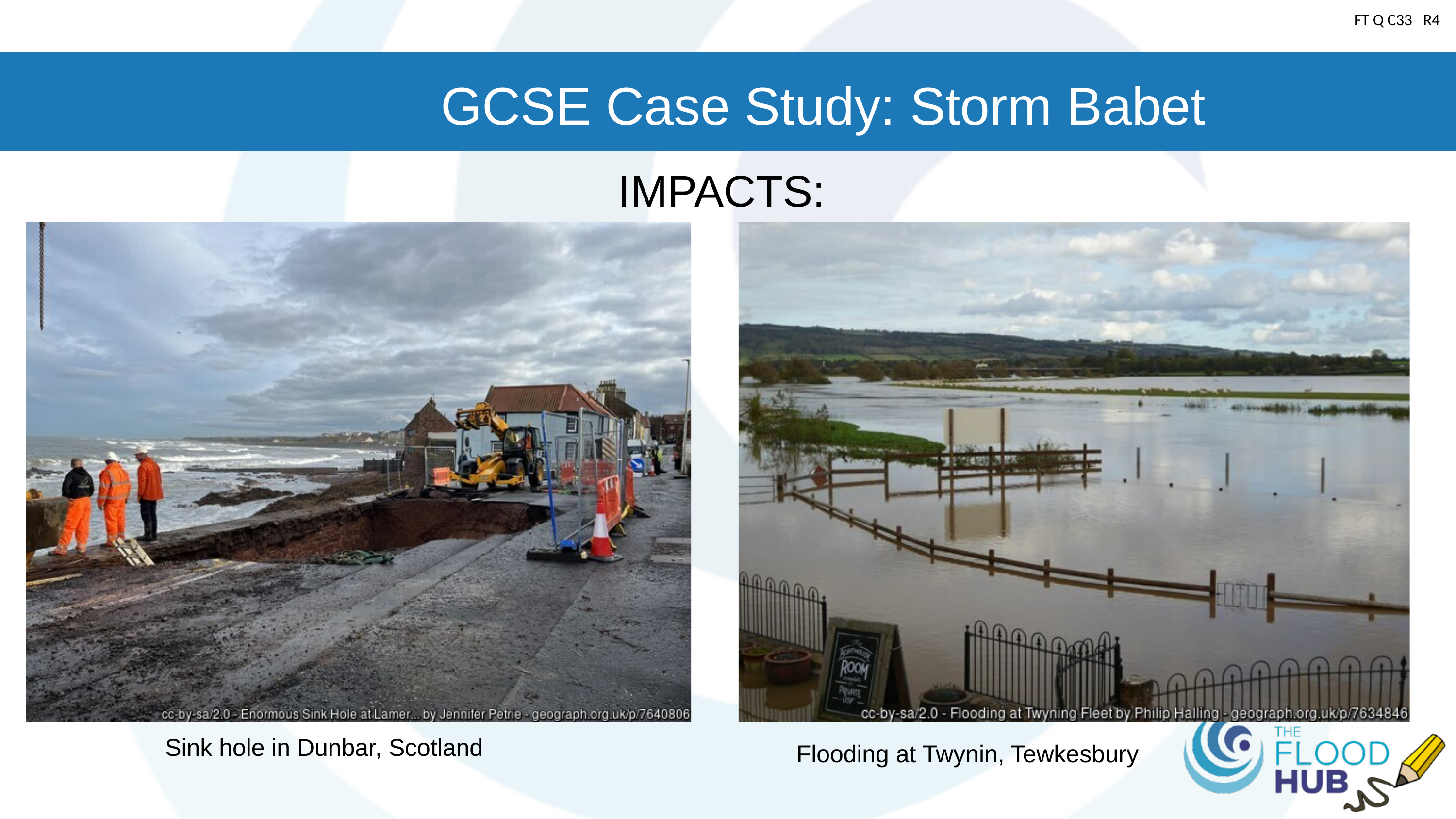

FT Q C33   R4

GCSE Case Study: Storm Babet
IMPACTS:

Sink hole in Dunbar, Scotland
Flooding at Twynin, Tewkesbury